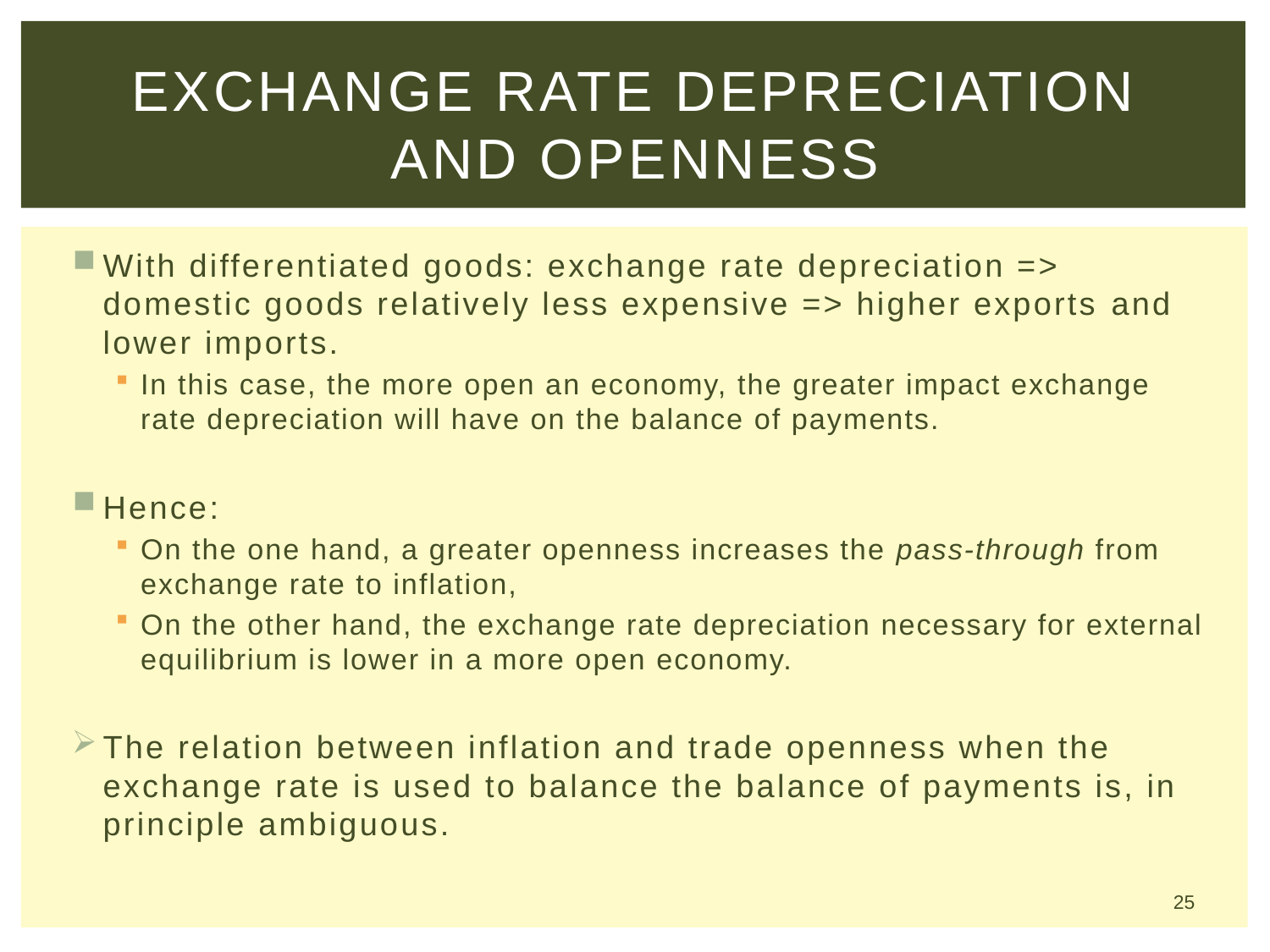

# Exchange Rate Depreciation and Openness
With differentiated goods: exchange rate depreciation => domestic goods relatively less expensive => higher exports and lower imports.
In this case, the more open an economy, the greater impact exchange rate depreciation will have on the balance of payments.

Hence:
On the one hand, a greater openness increases the pass-through from exchange rate to inflation,
On the other hand, the exchange rate depreciation necessary for external equilibrium is lower in a more open economy.

The relation between inflation and trade openness when the exchange rate is used to balance the balance of payments is, in principle ambiguous.
25